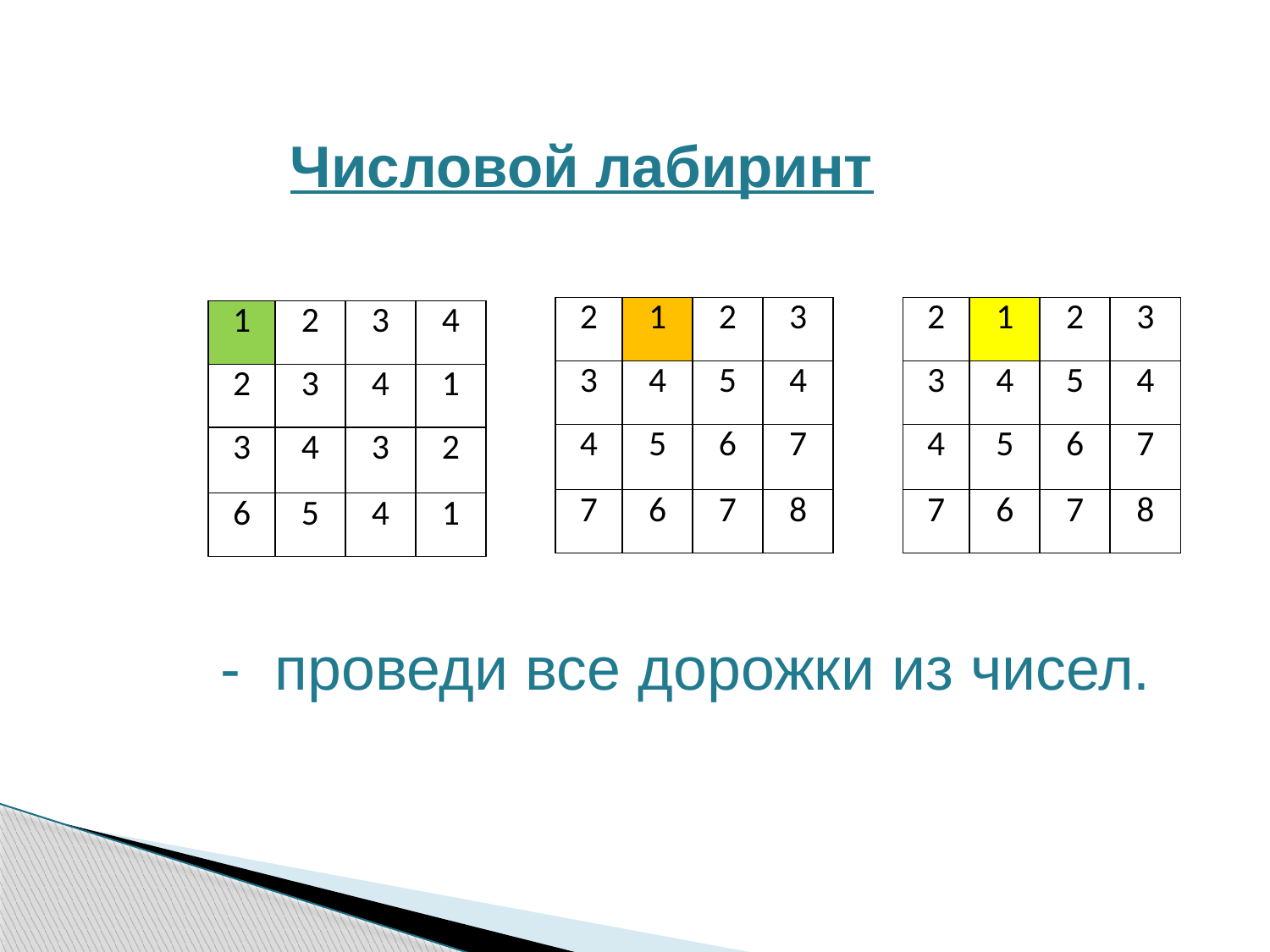

Представляю Вашему вниманию занимательный игровой материал по формированию элементарных математических представлений.
# Числовой лабиринт
| 2 | 1 | 2 | 3 |
| --- | --- | --- | --- |
| 3 | 4 | 5 | 4 |
| 4 | 5 | 6 | 7 |
| 7 | 6 | 7 | 8 |
| 2 | 1 | 2 | 3 |
| --- | --- | --- | --- |
| 3 | 4 | 5 | 4 |
| 4 | 5 | 6 | 7 |
| 7 | 6 | 7 | 8 |
| 1 | 2 | 3 | 4 |
| --- | --- | --- | --- |
| 2 | 3 | 4 | 1 |
| 3 | 4 | 3 | 2 |
| 6 | 5 | 4 | 1 |
-  проведи все дорожки из чисел.